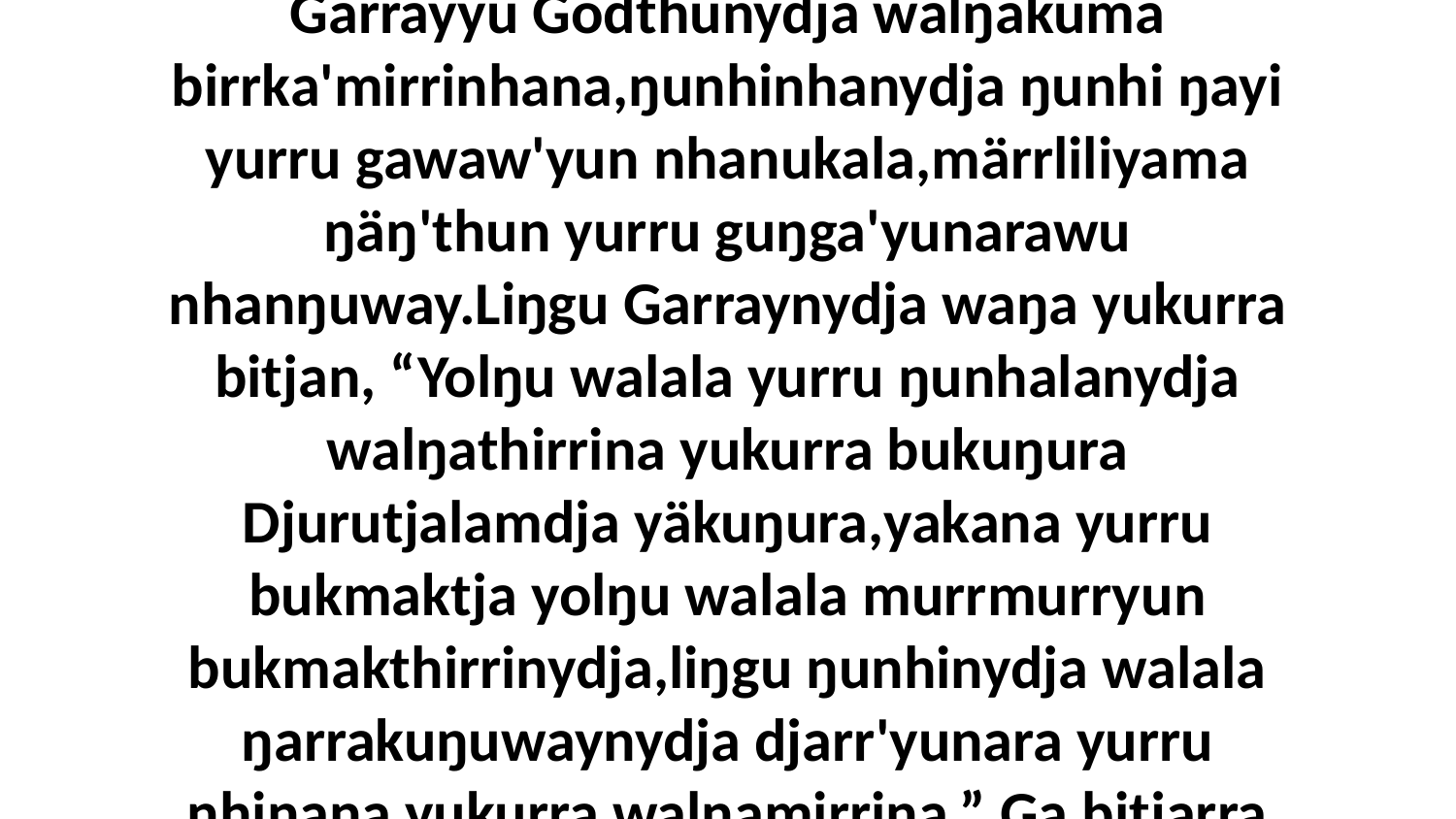

32 Bala ŋulinyaramirriyunydjayi yurru Garrayyu Godthunydja walŋakuma birrka'mirrinhana,ŋunhinhanydja ŋunhi ŋayi yurru gawaw'yun nhanukala,märrliliyama ŋäŋ'thun yurru guŋga'yunarawu nhanŋuway.Liŋgu Garraynydja waŋa yukurra bitjan, “Yolŋu walala yurru ŋunhalanydja walŋathirrina yukurra bukuŋura Djurutjalamdja yäkuŋura,yakana yurru bukmaktja yolŋu walala murrmurryun bukmakthirrinydja,liŋgu ŋunhinydja walala ŋarrakuŋuwaynydja djarr'yunara yurru nhinana yukurra walŋamirrina.” Ga bitjarra ŋayi yukurrana Garray waŋananydja.